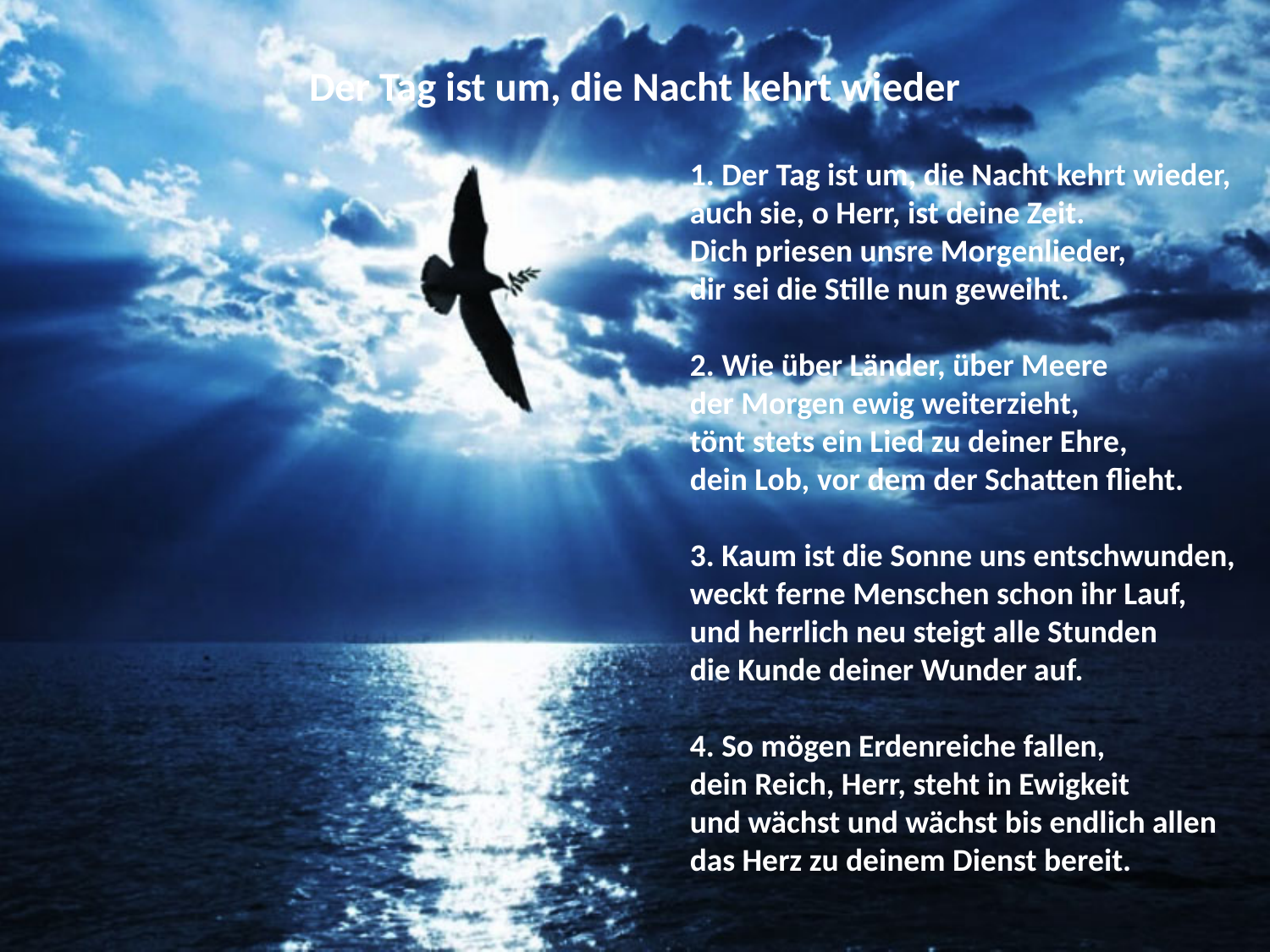

# Der Tag ist um, die Nacht kehrt wieder
1. Der Tag ist um, die Nacht kehrt wieder,
auch sie, o Herr, ist deine Zeit.
Dich priesen unsre Morgenlieder,
dir sei die Stille nun geweiht.

2. Wie über Länder, über Meere
der Morgen ewig weiterzieht,
tönt stets ein Lied zu deiner Ehre,
dein Lob, vor dem der Schatten flieht.

3. Kaum ist die Sonne uns entschwunden,
weckt ferne Menschen schon ihr Lauf,
und herrlich neu steigt alle Stunden
die Kunde deiner Wunder auf.

4. So mögen Erdenreiche fallen,
dein Reich, Herr, steht in Ewigkeit
und wächst und wächst bis endlich allen
das Herz zu deinem Dienst bereit.